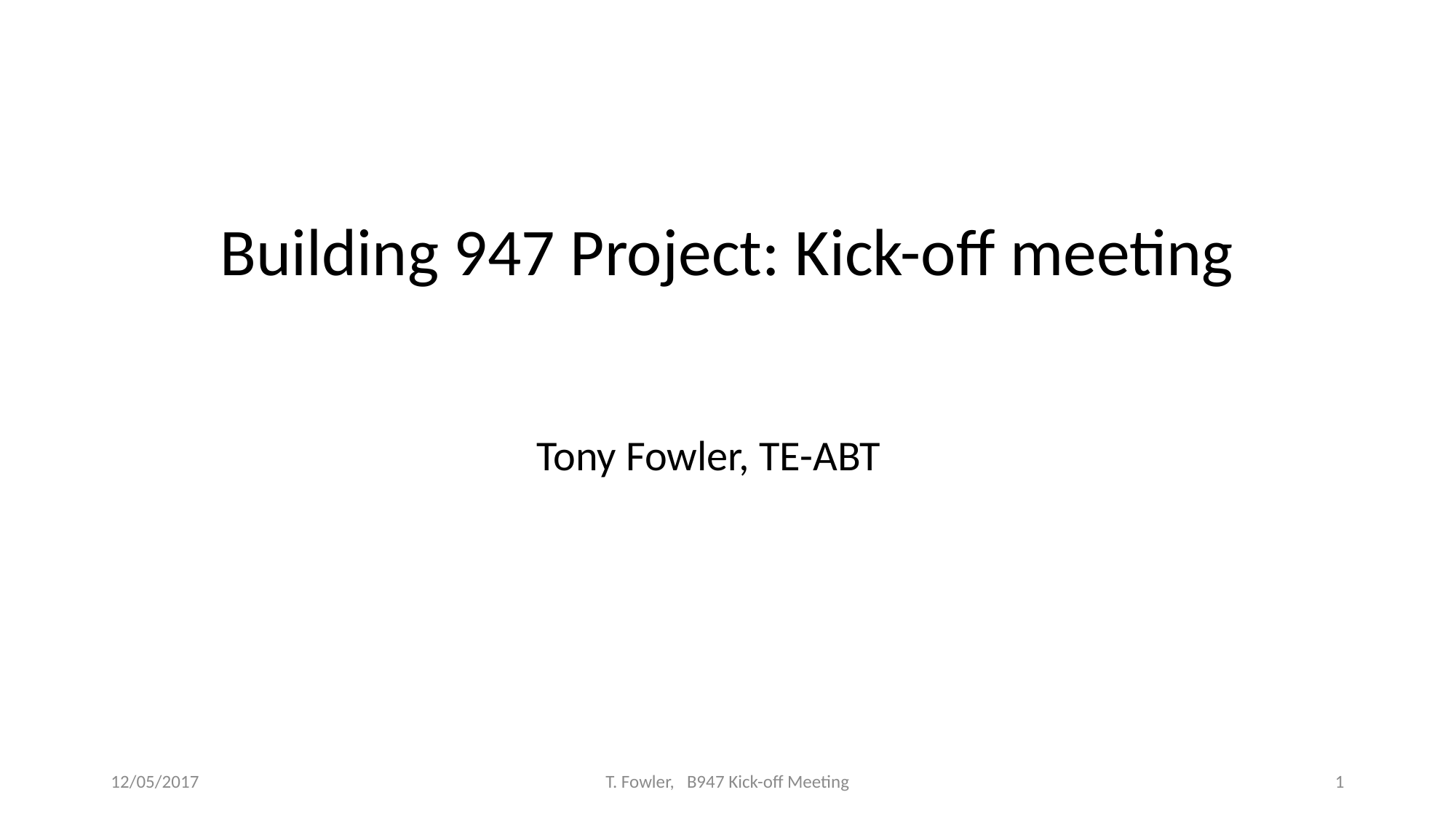

# Building 947 Project: Kick-off meeting
Tony Fowler, TE-ABT
12/05/2017
T. Fowler,   B947 Kick-off Meeting
1